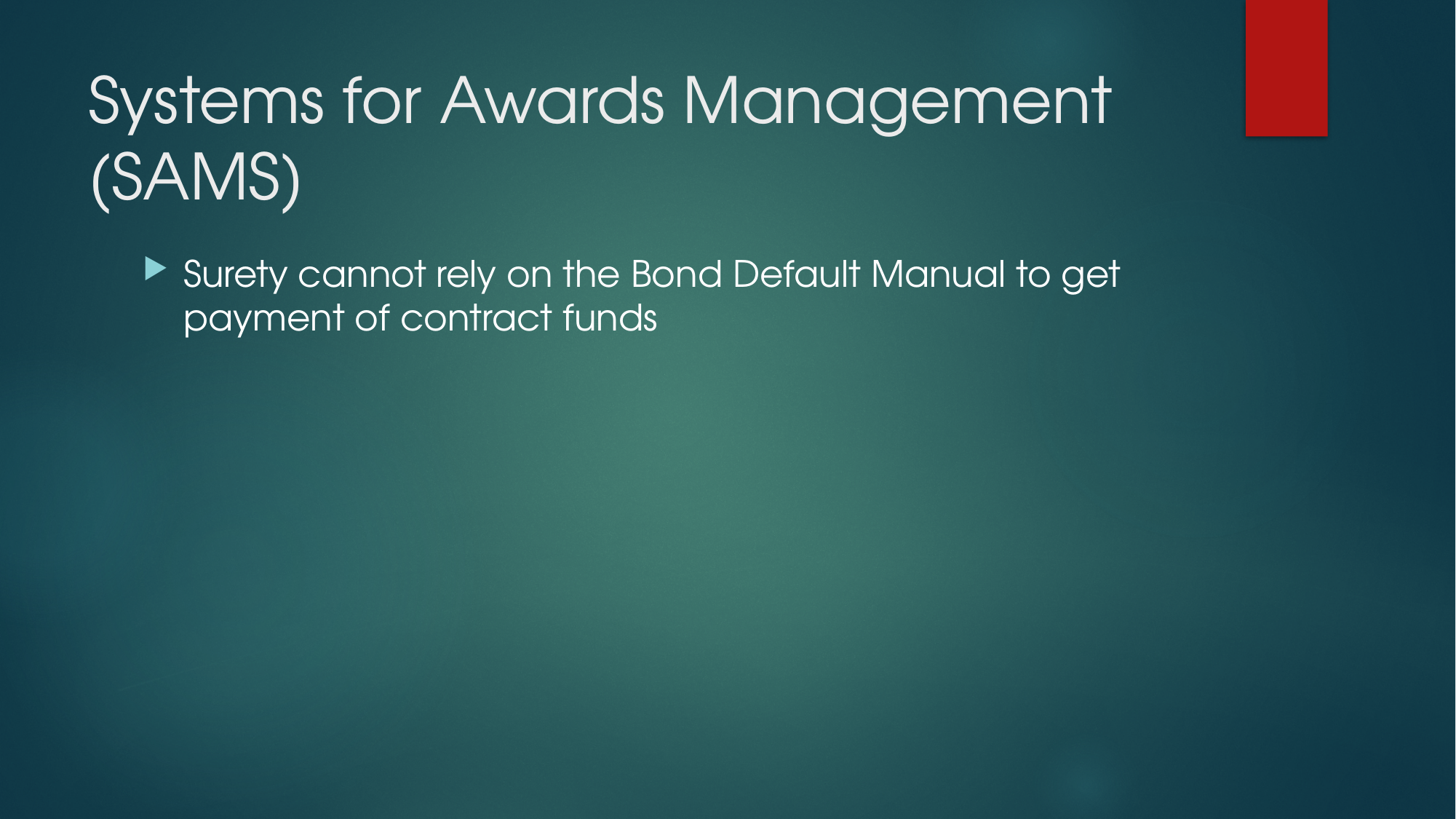

# Systems for Awards Management (SAMS)
Surety cannot rely on the Bond Default Manual to get payment of contract funds